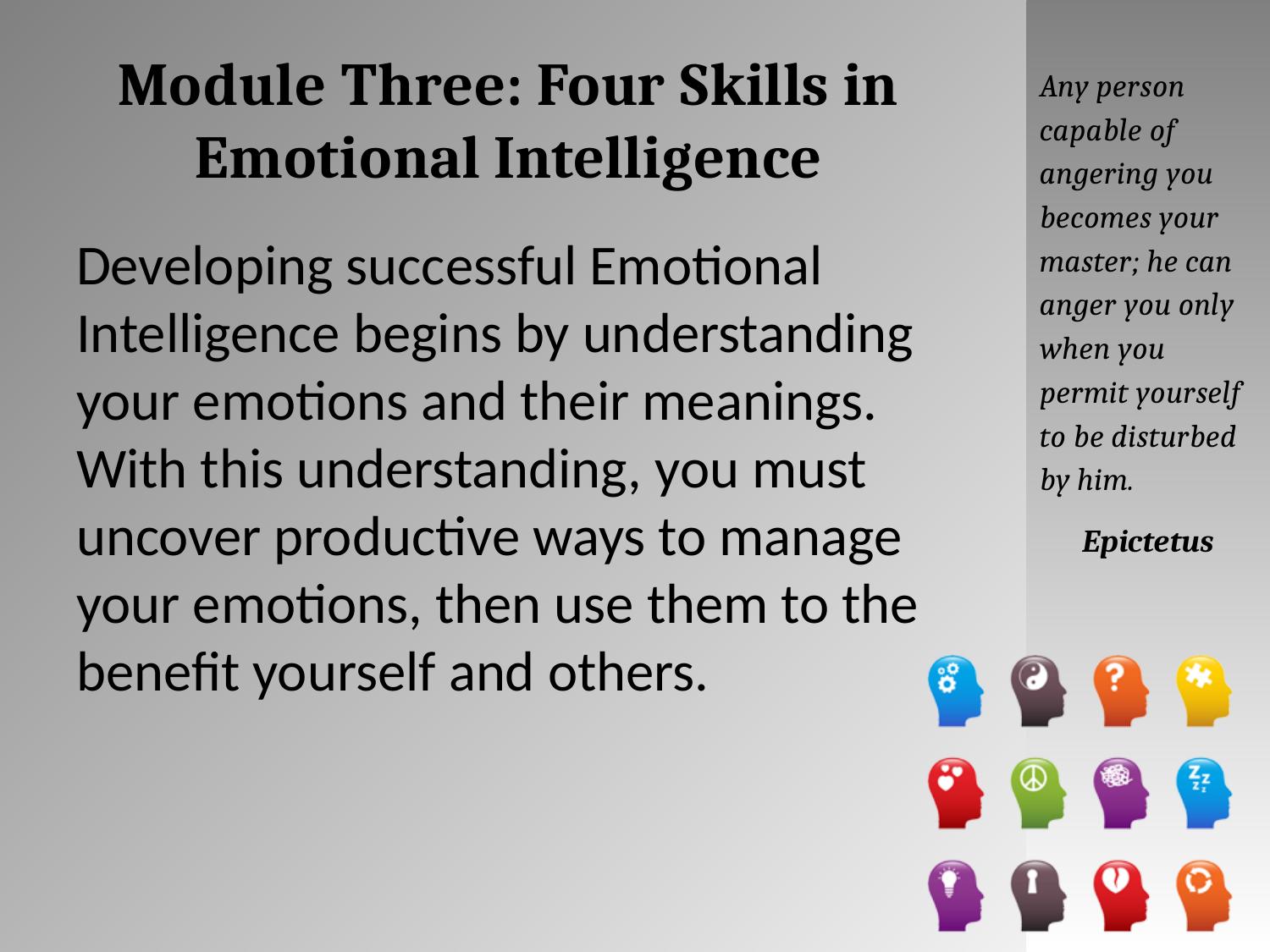

# Module Three: Four Skills in Emotional Intelligence
Any person capable of angering you becomes your master; he can anger you only when you permit yourself to be disturbed by him.
Epictetus

Developing successful Emotional Intelligence begins by understanding your emotions and their meanings. With this understanding, you must uncover productive ways to manage your emotions, then use them to the benefit yourself and others.